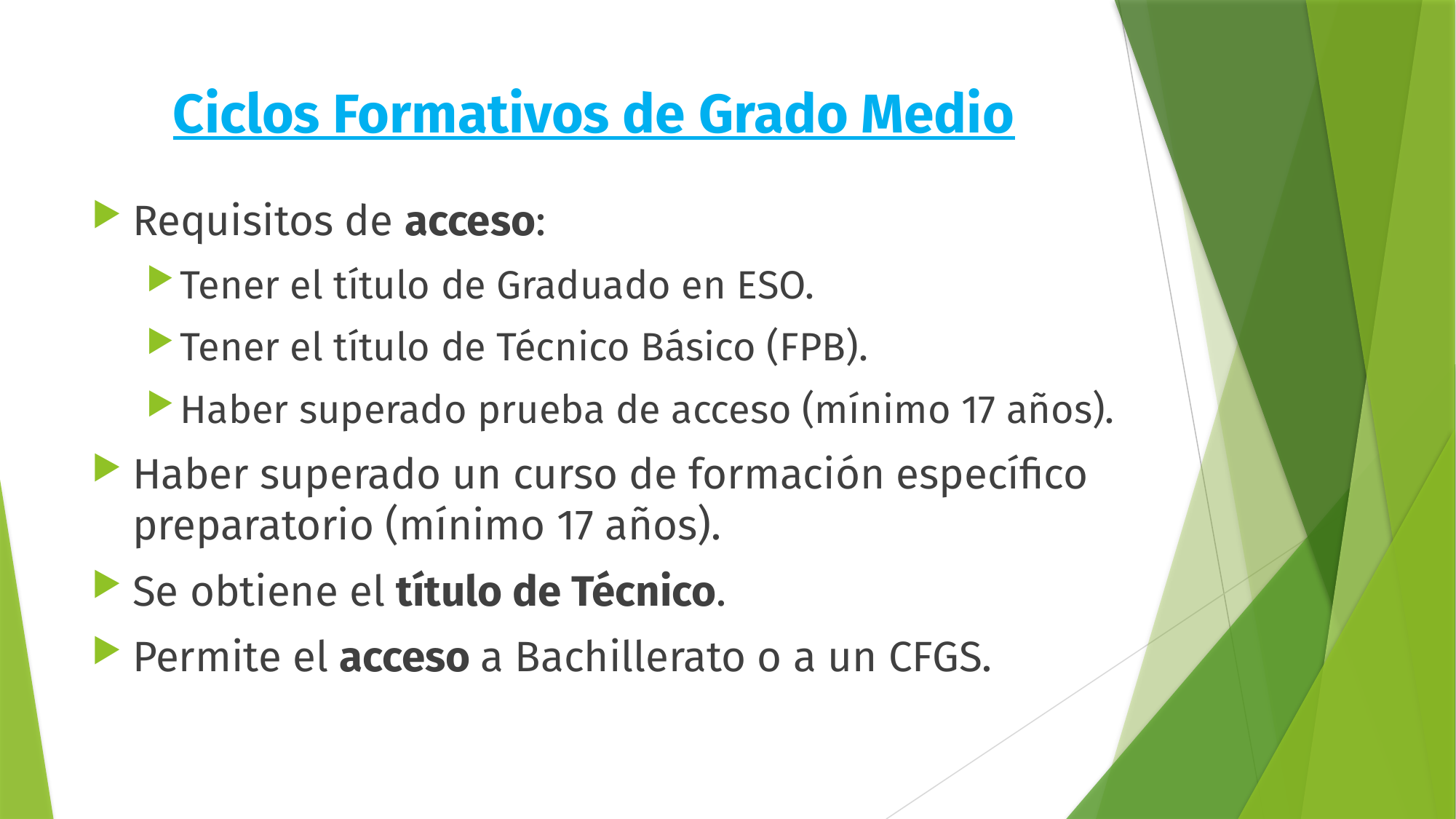

# Ciclos Formativos de Grado Medio
Requisitos de acceso:
Tener el título de Graduado en ESO.
Tener el título de Técnico Básico (FPB).
Haber superado prueba de acceso (mínimo 17 años).
Haber superado un curso de formación específico preparatorio (mínimo 17 años).
Se obtiene el título de Técnico.
Permite el acceso a Bachillerato o a un CFGS.